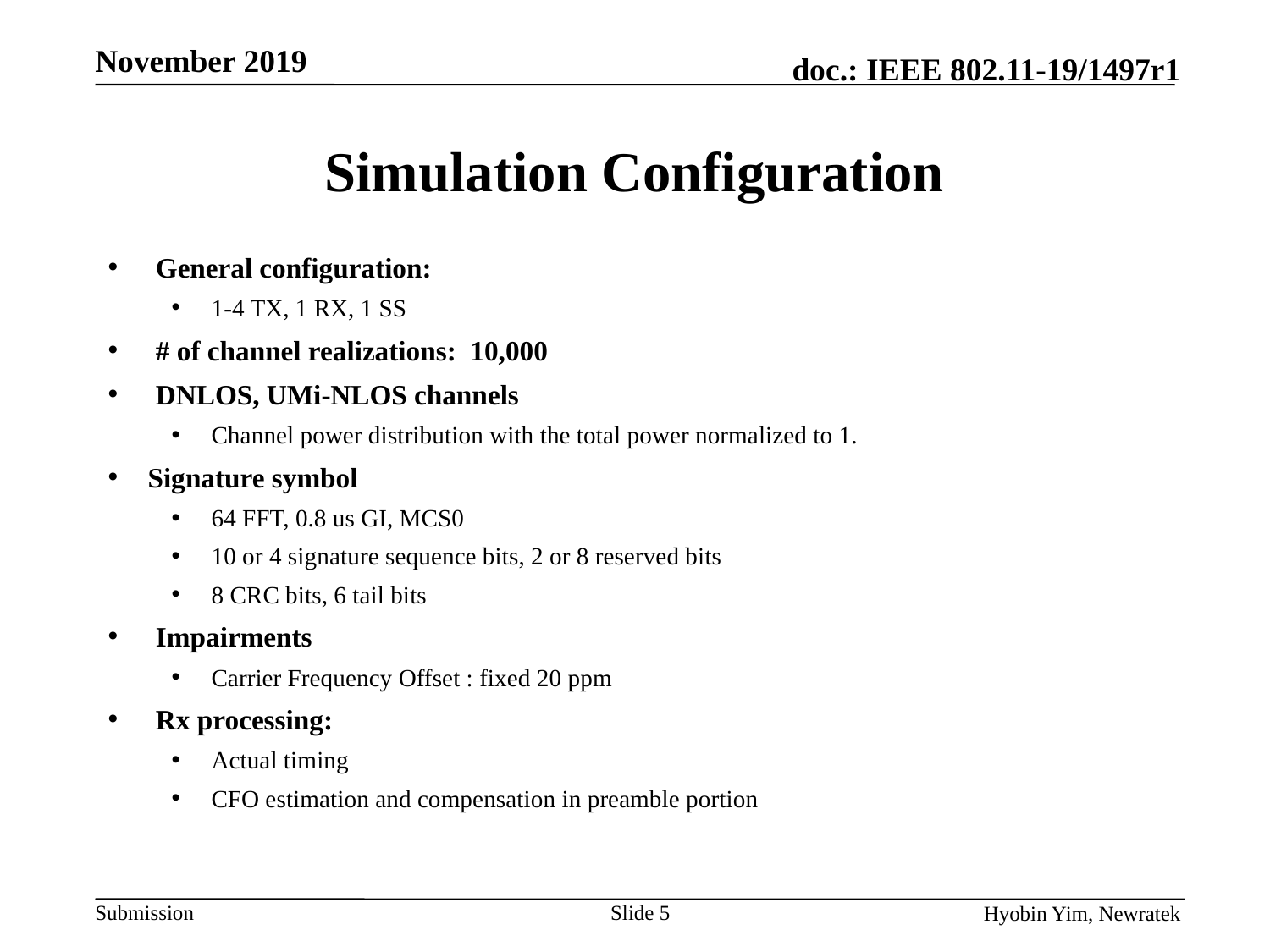

# Simulation Configuration
General configuration:
1-4 TX, 1 RX, 1 SS
# of channel realizations:  10,000
DNLOS, UMi-NLOS channels
Channel power distribution with the total power normalized to 1.
Signature symbol
64 FFT, 0.8 us GI, MCS0
10 or 4 signature sequence bits, 2 or 8 reserved bits
8 CRC bits, 6 tail bits
Impairments
Carrier Frequency Offset : fixed 20 ppm
Rx processing:
Actual timing
CFO estimation and compensation in preamble portion

Slide 5